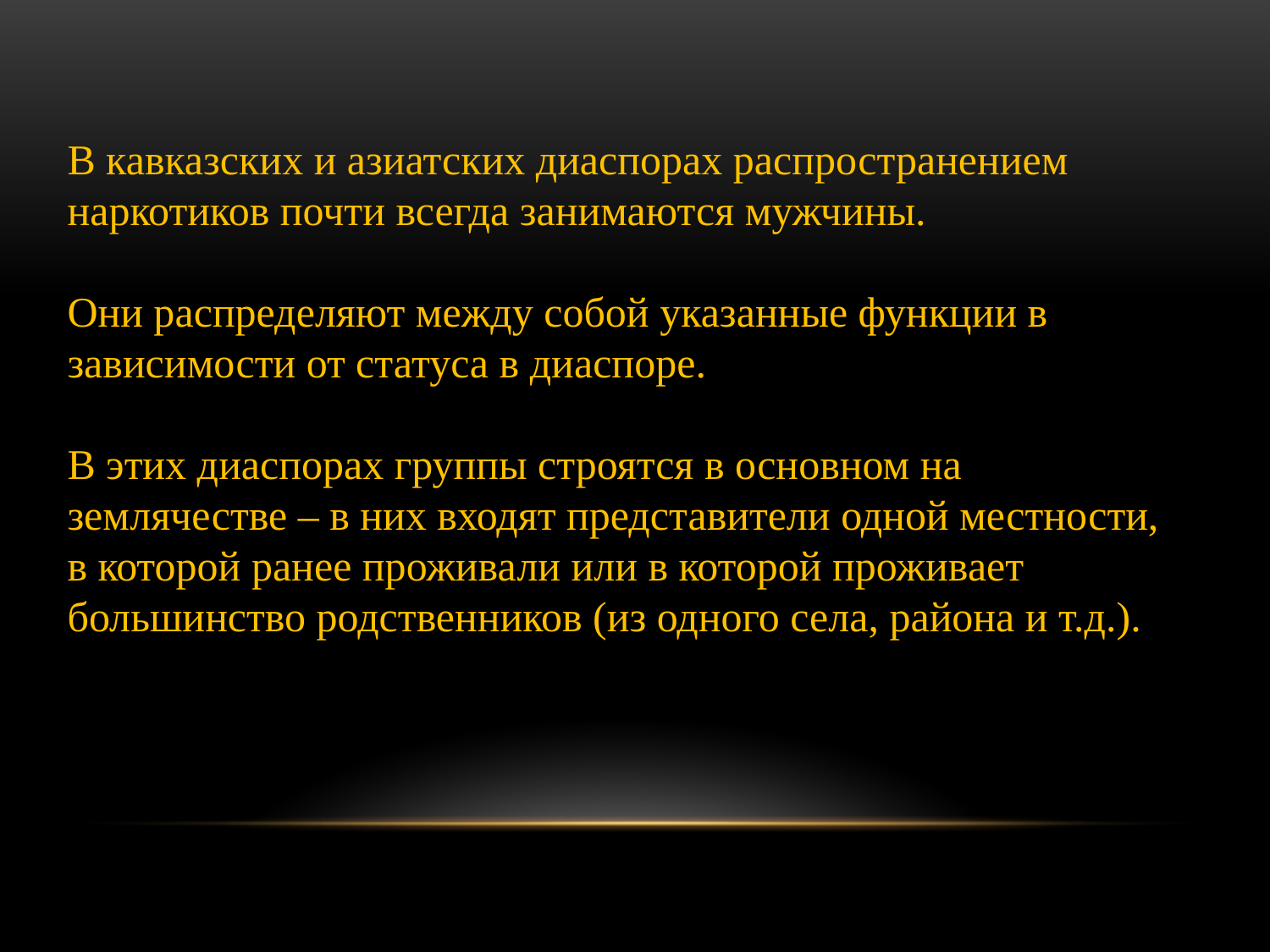

В кавказских и азиатских диаспорах распространением наркотиков почти всегда занимаются мужчины.

Они распределяют между собой указанные функции в зависимости от статуса в диаспоре.

В этих диаспорах группы строятся в основном на землячестве – в них входят представители одной местности, в которой ранее проживали или в которой проживает большинство родственников (из одного села, района и т.д.).